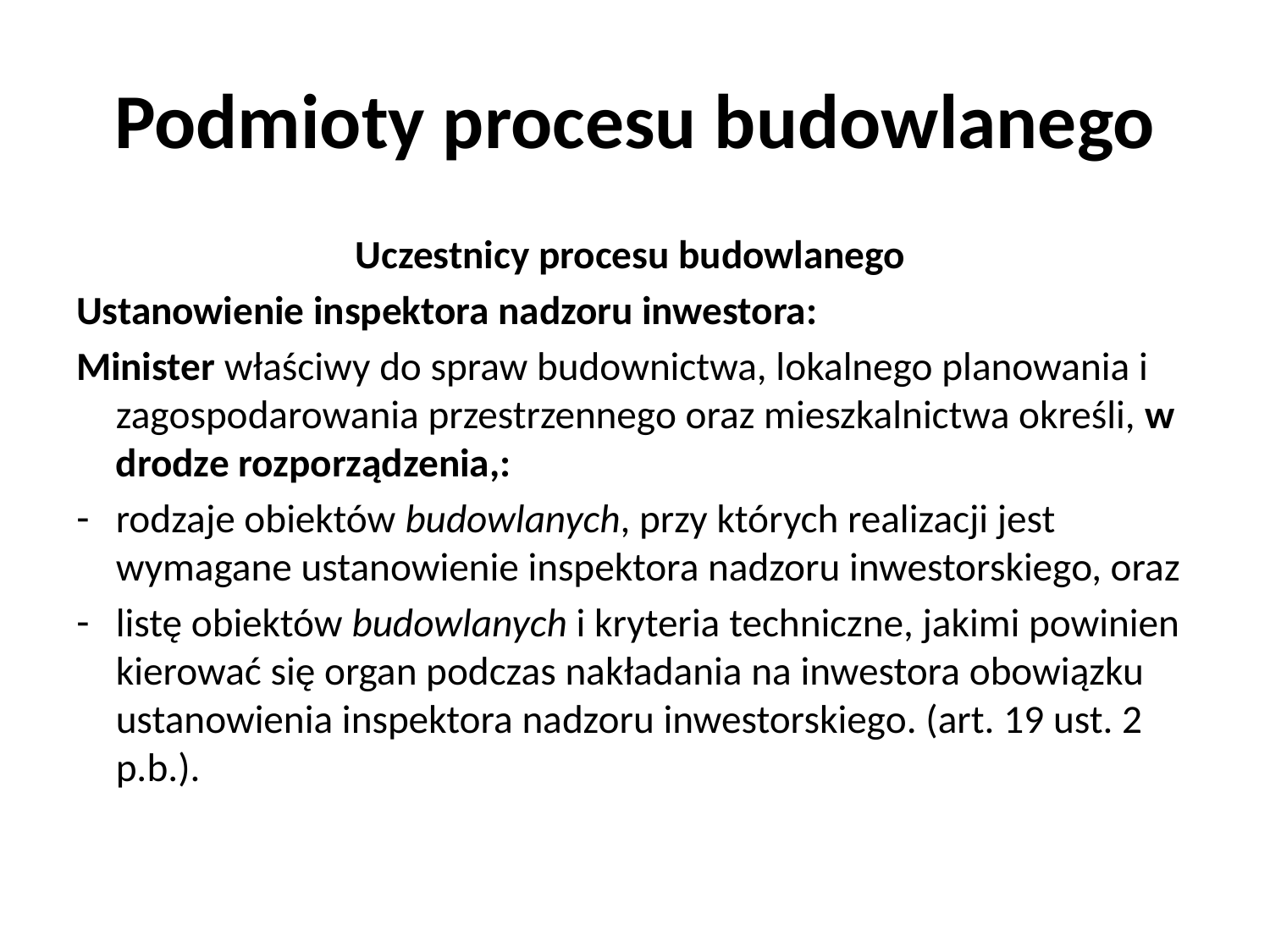

# Podmioty procesu budowlanego
Uczestnicy procesu budowlanego
Ustanowienie inspektora nadzoru inwestora:
Minister właściwy do spraw budownictwa, lokalnego planowania i zagospodarowania przestrzennego oraz mieszkalnictwa określi, w drodze rozporządzenia,:
rodzaje obiektów budowlanych, przy których realizacji jest wymagane ustanowienie inspektora nadzoru inwestorskiego, oraz
listę obiektów budowlanych i kryteria techniczne, jakimi powinien kierować się organ podczas nakładania na inwestora obowiązku ustanowienia inspektora nadzoru inwestorskiego. (art. 19 ust. 2 p.b.).